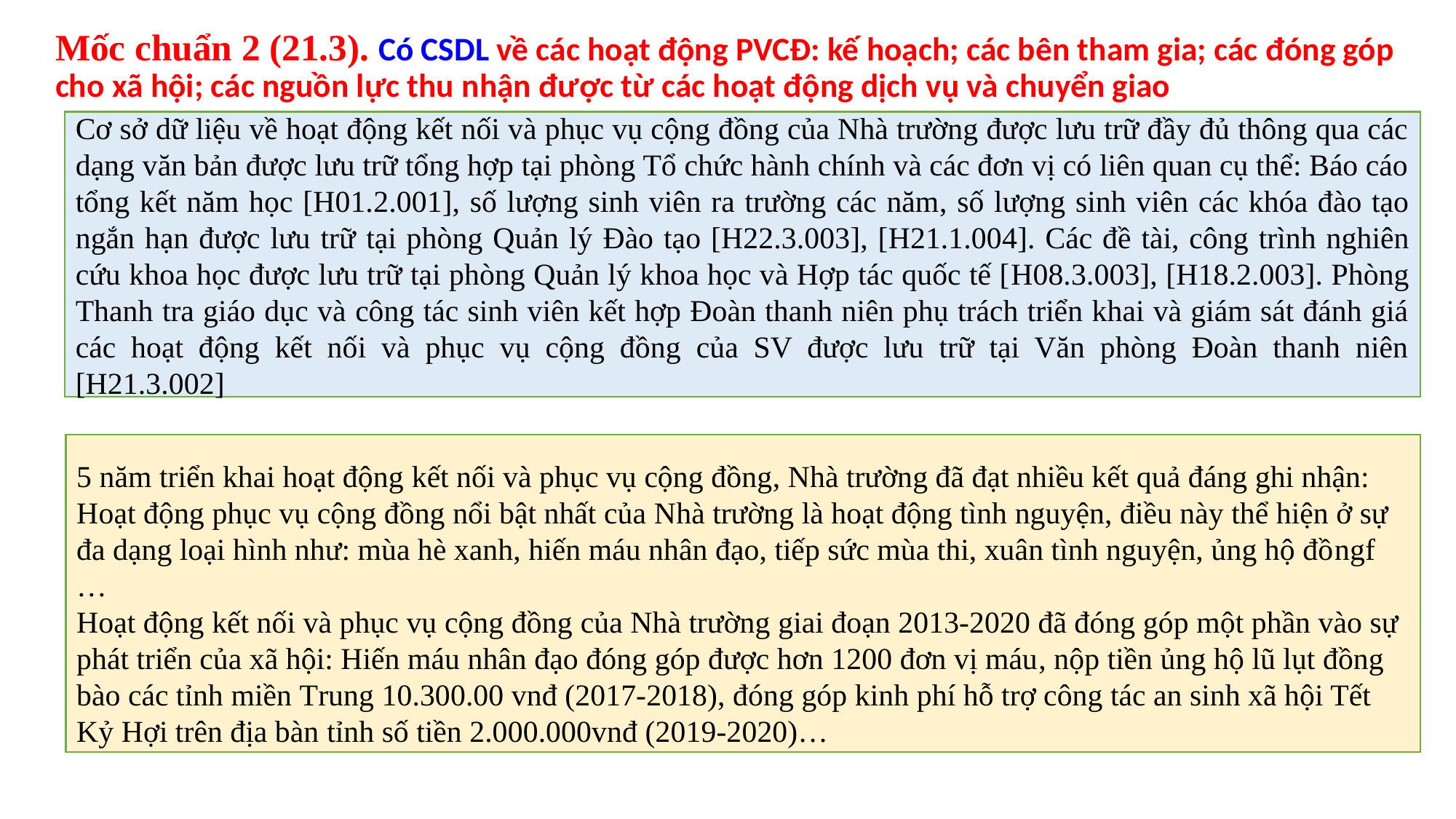

# Mốc chuẩn 2 (21.3). Có CSDL về các hoạt động PVCĐ: kế hoạch; các bên tham gia; các đóng góp cho xã hội; các nguồn lực thu nhận được từ các hoạt động dịch vụ và chuyển giao

Cơ sở dữ liệu về hoạt động kết nối và phục vụ cộng đồng của Nhà trường được lưu trữ đầy đủ thông qua các dạng văn bản được lưu trữ tổng hợp tại phòng Tổ chức hành chính và các đơn vị có liên quan cụ thể: Báo cáo tổng kết năm học [H01.2.001], số lượng sinh viên ra trường các năm, số lượng sinh viên các khóa đào tạo ngắn hạn được lưu trữ tại phòng Quản lý Đào tạo [H22.3.003], [H21.1.004]. Các đề tài, công trình nghiên cứu khoa học được lưu trữ tại phòng Quản lý khoa học và Hợp tác quốc tế [H08.3.003], [H18.2.003]. Phòng Thanh tra giáo dục và công tác sinh viên kết hợp Đoàn thanh niên phụ trách triển khai và giám sát đánh giá các hoạt động kết nối và phục vụ cộng đồng của SV được lưu trữ tại Văn phòng Đoàn thanh niên [H21.3.002]

5 năm triển khai hoạt động kết nối và phục vụ cộng đồng, Nhà trường đã đạt nhiều kết quả đáng ghi nhận:
Hoạt động phục vụ cộng đồng nổi bật nhất của Nhà trường là hoạt động tình nguyện, điều này thể hiện ở sự đa dạng loại hình như: mùa hè xanh, hiến máu nhân đạo, tiếp sức mùa thi, xuân tình nguyện, ủng hộ đồngf …
Hoạt động kết nối và phục vụ cộng đồng của Nhà trường giai đoạn 2013-2020 đã đóng góp một phần vào sự phát triển của xã hội: Hiến máu nhân đạo đóng góp được hơn 1200 đơn vị máu, nộp tiền ủng hộ lũ lụt đồng bào các tỉnh miền Trung 10.300.00 vnđ (2017-2018), đóng góp kinh phí hỗ trợ công tác an sinh xã hội Tết Kỷ Hợi trên địa bàn tỉnh số tiền 2.000.000vnđ (2019-2020)…